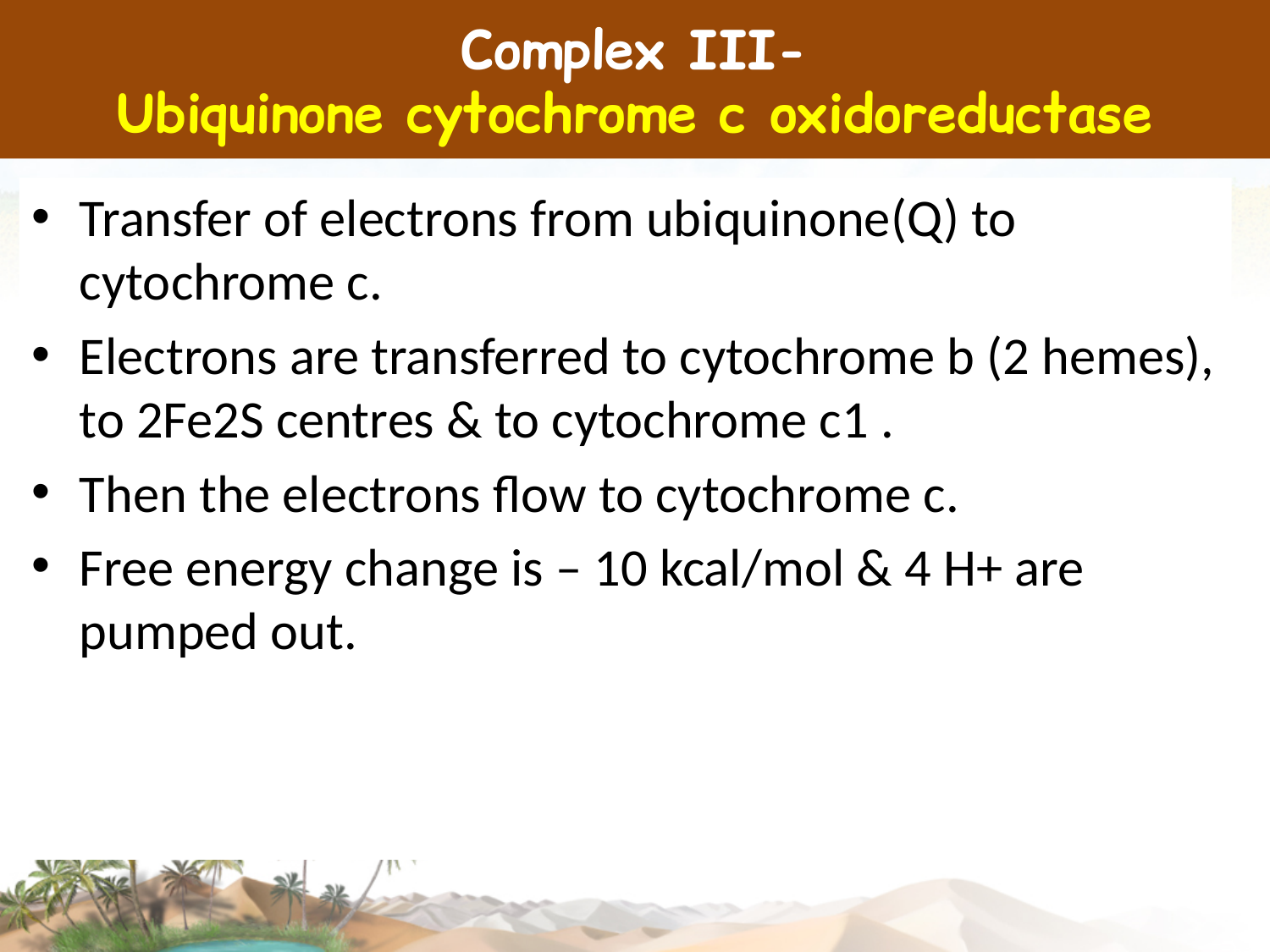

# Complex III- Ubiquinone cytochrome c oxidoreductase
Transfer of electrons from ubiquinone(Q) to cytochrome c.
Electrons are transferred to cytochrome b (2 hemes), to 2Fe2S centres & to cytochrome c1 .
Then the electrons flow to cytochrome c.
Free energy change is – 10 kcal/mol & 4 H+ are pumped out.